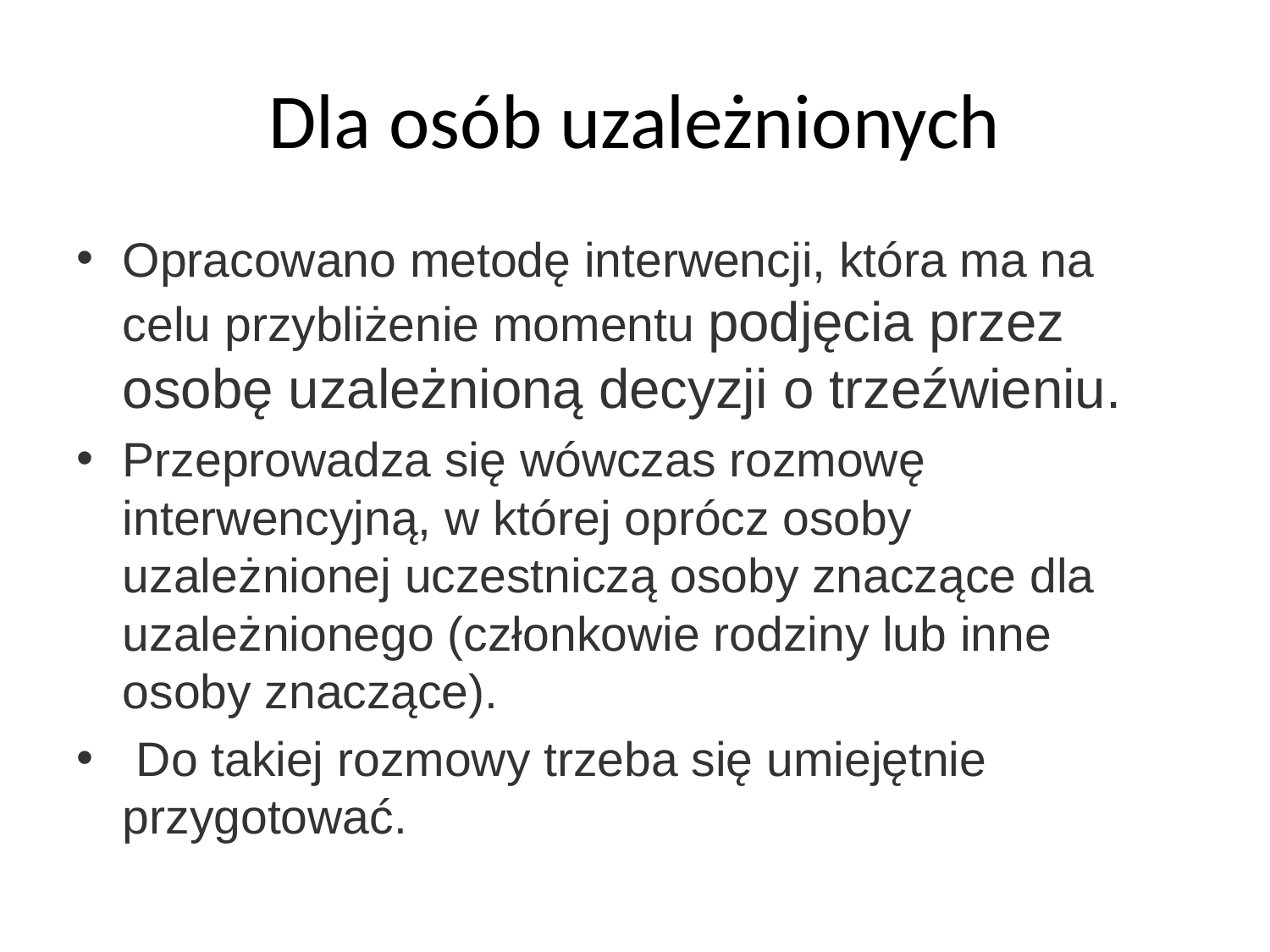

# Dla osób uzależnionych
Opracowano metodę interwencji, która ma na celu przybliżenie momentu podjęcia przez osobę uzależnioną decyzji o trzeźwieniu.
Przeprowadza się wówczas rozmowę interwencyjną, w której oprócz osoby uzależnionej uczestniczą osoby znaczące dla uzależnionego (członkowie rodziny lub inne osoby znaczące).
 Do takiej rozmowy trzeba się umiejętnie przygotować.